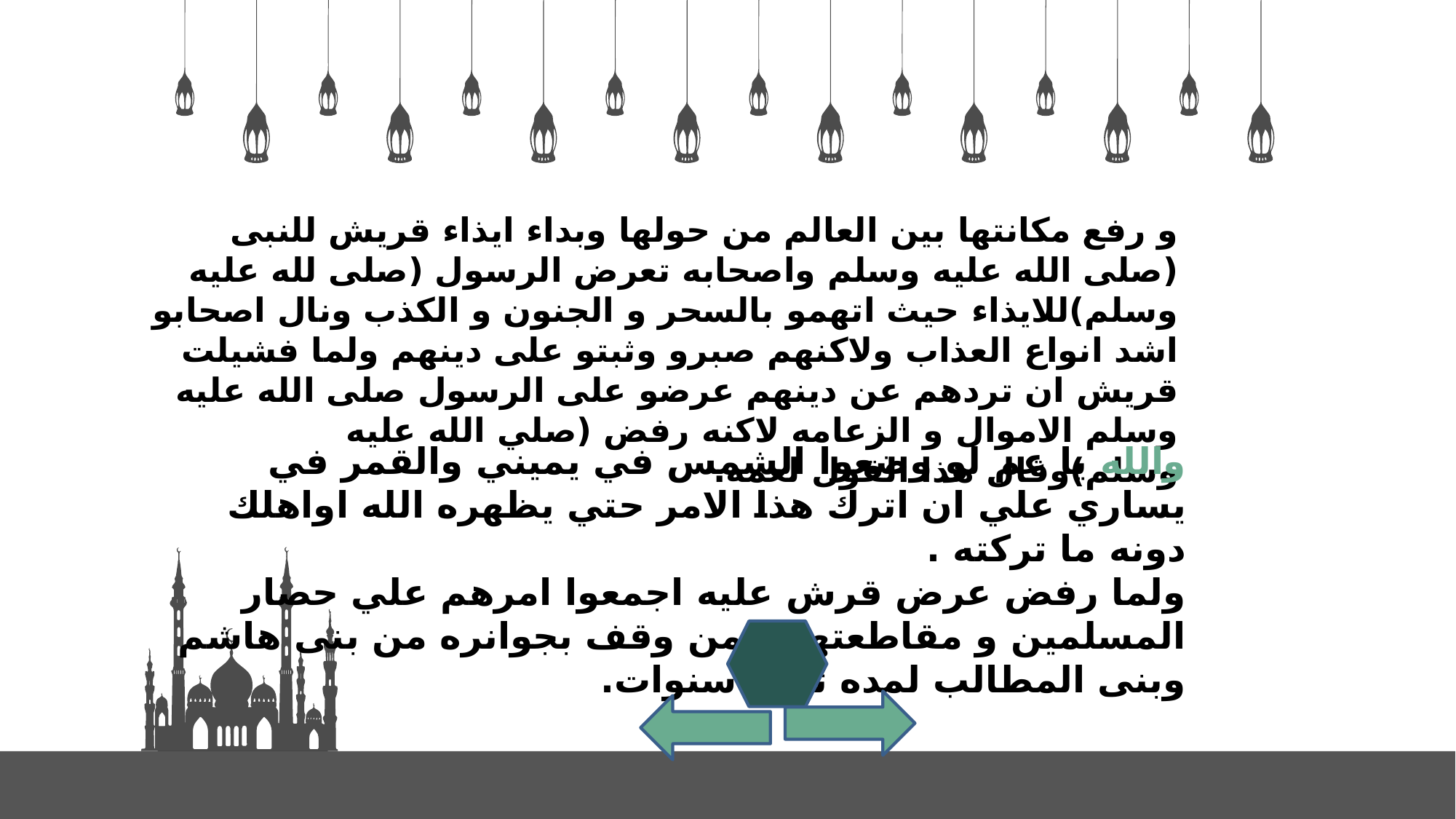

و رفع مكانتها بين العالم من حولها وبداء ايذاء قريش للنبى (صلى الله عليه وسلم واصحابه تعرض الرسول (صلى لله عليه وسلم)للايذاء حيث اتهمو بالسحر و الجنون و الكذب ونال اصحابو اشد انواع العذاب ولاكنهم صبرو وثبتو على دينهم ولما فشيلت قريش ان تردهم عن دينهم عرضو على الرسول صلى الله عليه وسلم الاموال و الزعامه لاكنه رفض (صلي الله عليه وسلم)وقال هذا القول لعمه.
والله يا عم لو وضعوا الشمس في يميني والقمر في يساري علي ان اترك هذا الامر حتي يظهره الله اواهلك دونه ما تركته .
ولما رفض عرض قرش عليه اجمعوا امرهم علي حصار المسلمين و مقاطعتهم ومن وقف بجوانره من بنى هاشم وبنى المطالب لمده ثلاث سنوات.